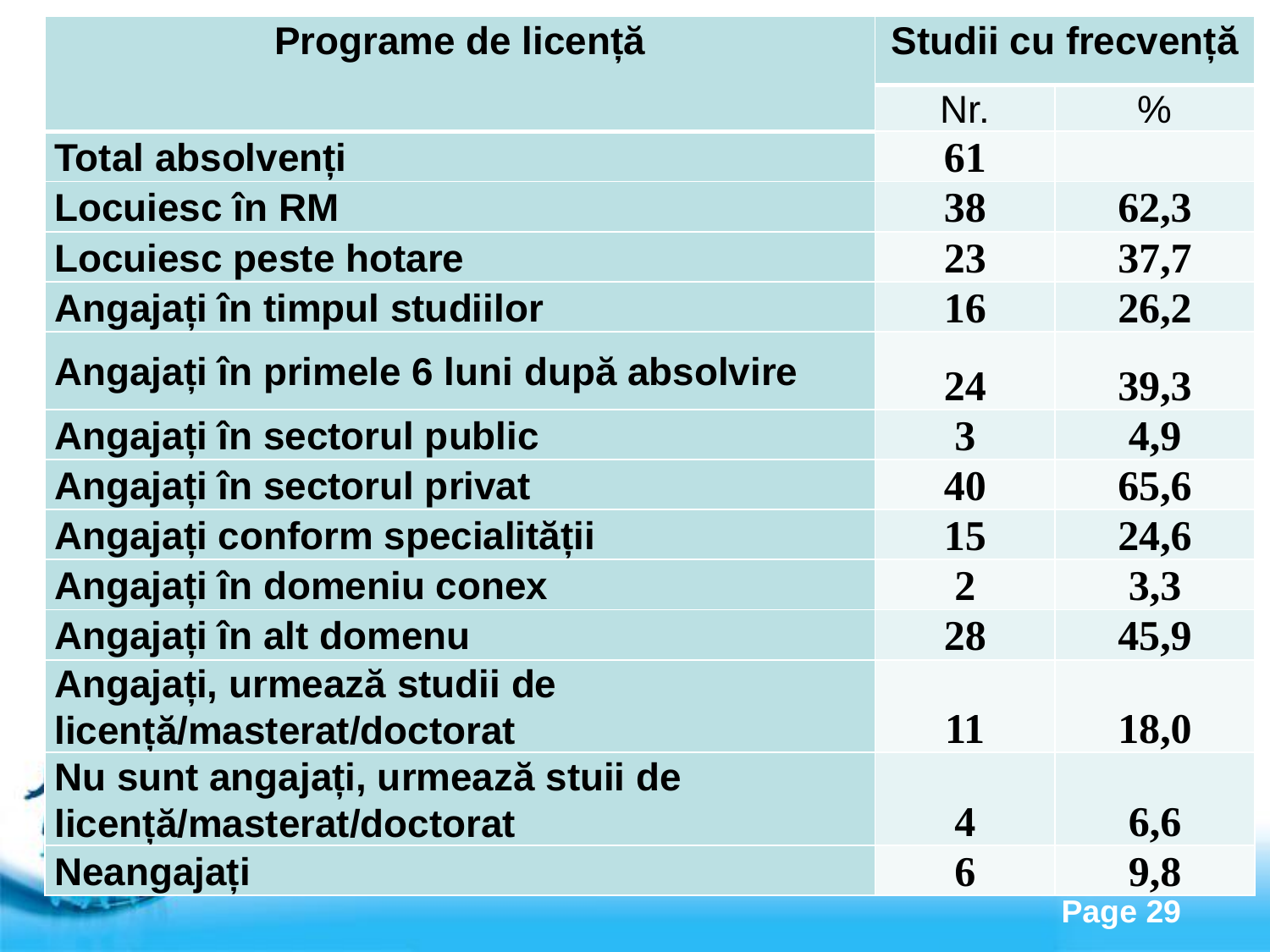

| Programe de licență | Studii cu frecvență |  |
| --- | --- | --- |
|  | Nr. | % |
| Total absolvenți | 61 |  |
| Locuiesc în RM | 38 | 62,3 |
| Locuiesc peste hotare | 23 | 37,7 |
| Angajați în timpul studiilor | 16 | 26,2 |
| Angajați în primele 6 luni după absolvire | 24 | 39,3 |
| Angajați în sectorul public | 3 | 4,9 |
| Angajați în sectorul privat | 40 | 65,6 |
| Angajați conform specialității | 15 | 24,6 |
| Angajați în domeniu conex | 2 | 3,3 |
| Angajați în alt domenu | 28 | 45,9 |
| Angajați, urmează studii de licență/masterat/doctorat | 11 | 18,0 |
| Nu sunt angajați, urmează stuii de licență/masterat/doctorat | 4 | 6,6 |
| Neangajați | 6 | 9,8 |